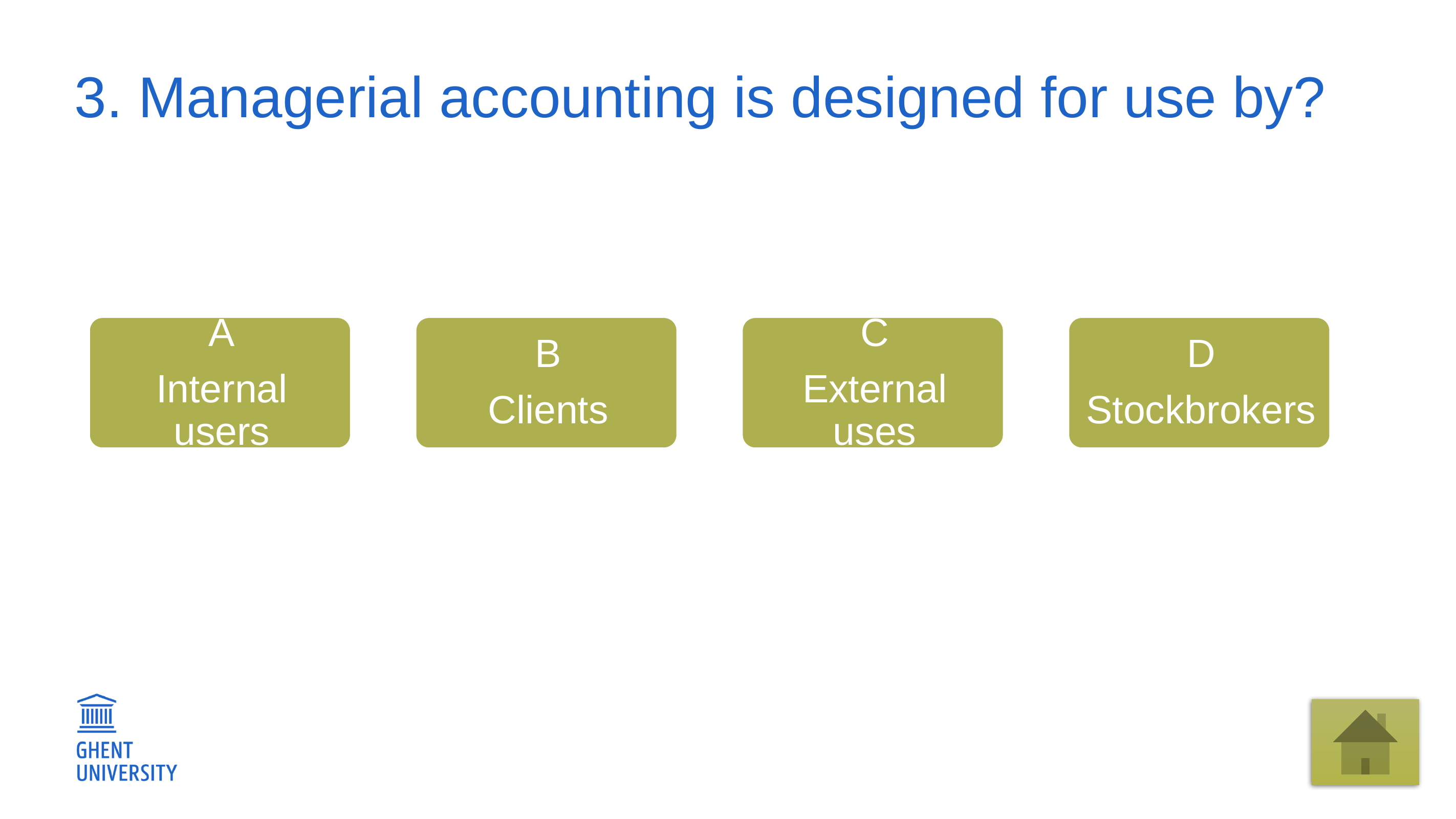

# 3. Managerial accounting is designed for use by?
A
Internal users
B
Clients
C
External uses
D
Stockbrokers